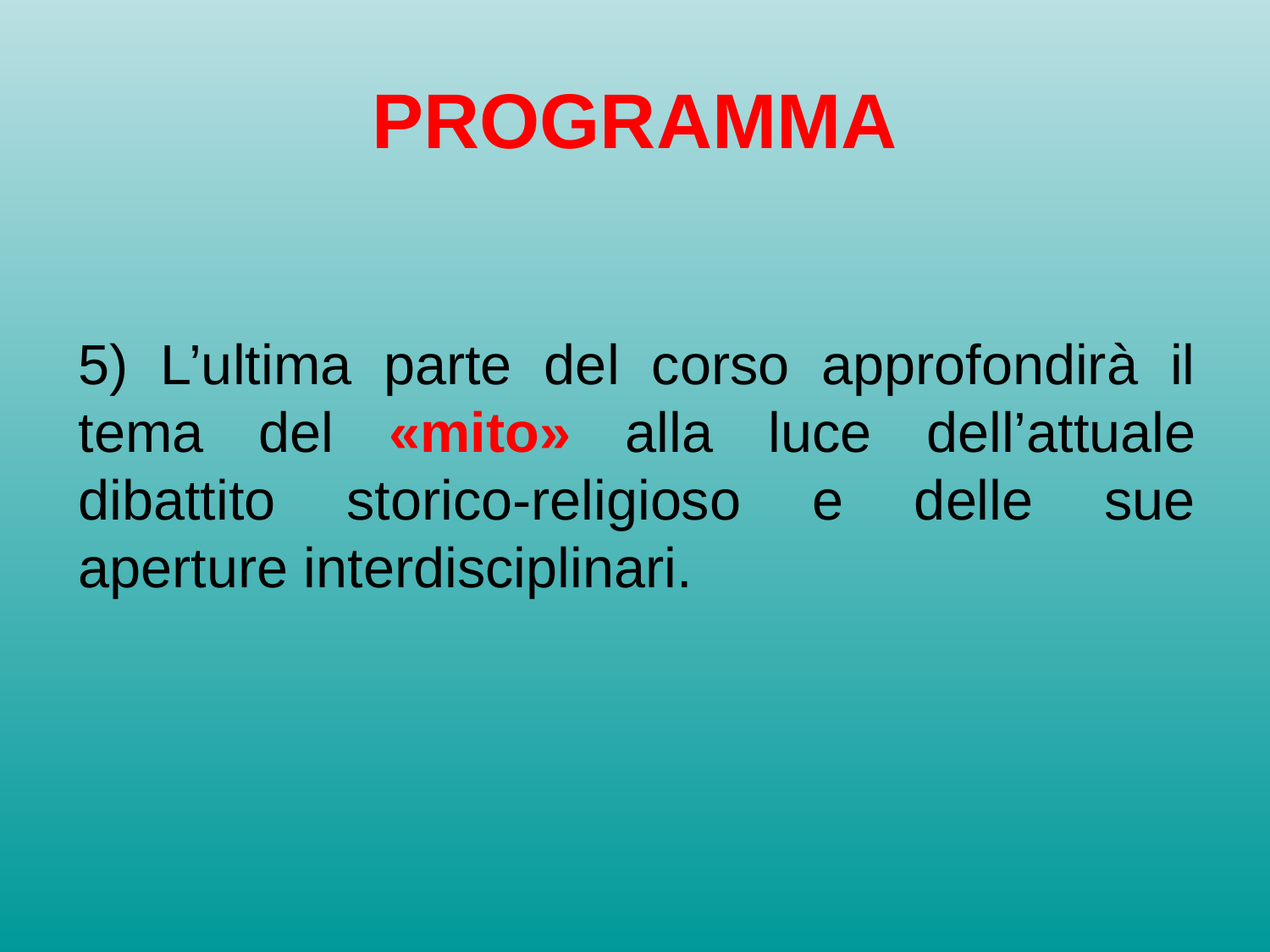

# PROGRAMMA
5) L’ultima parte del corso approfondirà il tema del «mito» alla luce dell’attuale dibattito storico-religioso e delle sue aperture interdisciplinari.